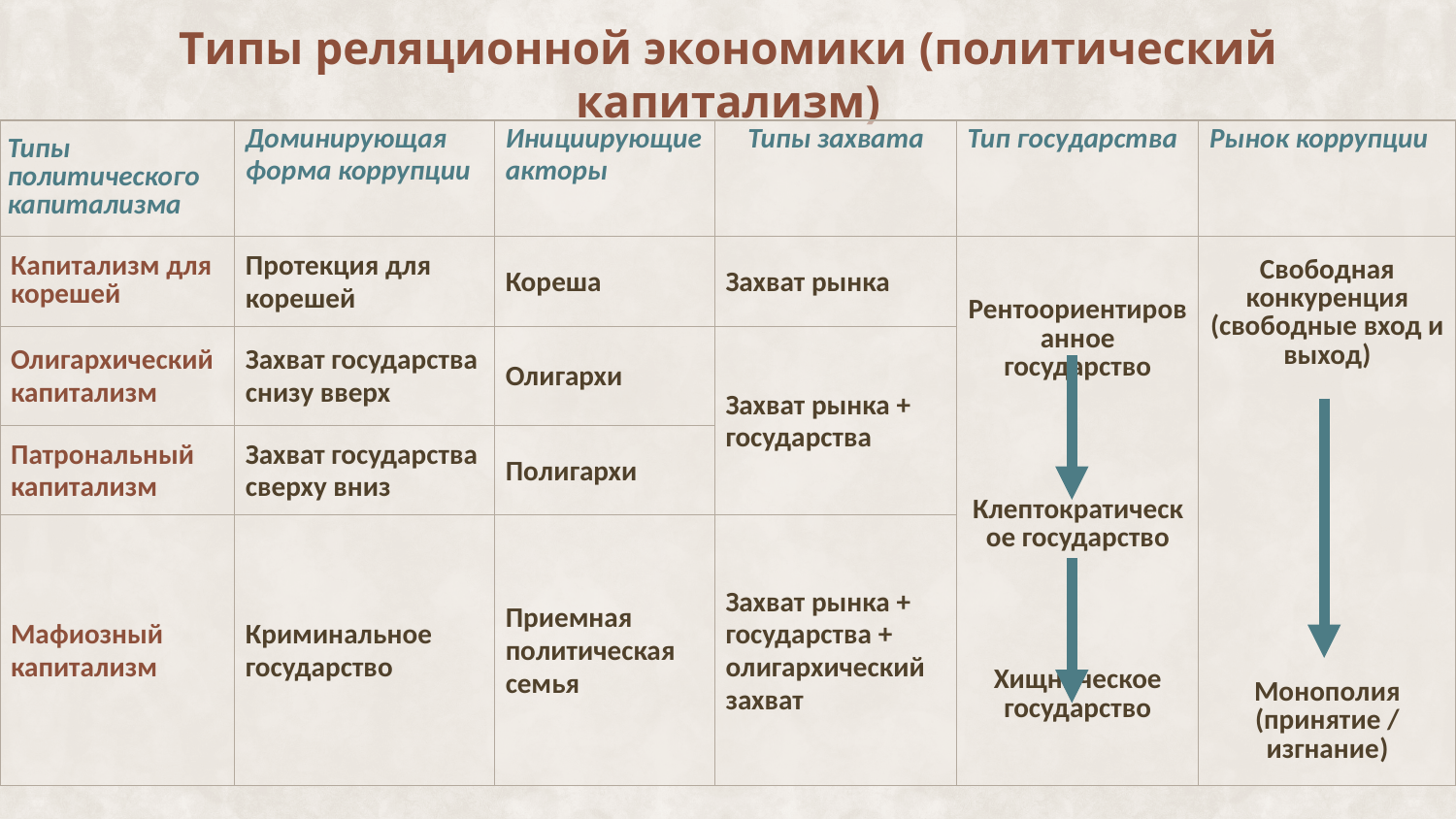

# Типы реляционной экономики (политический капитализм)
| Типы политического капитализма | Доминирующая форма коррупции | Инициирующие акторы | Типы захвата | Тип государства | Рынок коррупции |
| --- | --- | --- | --- | --- | --- |
| Капитализм для корешей | Протекция для корешей | Кореша | Захват рынка | Рентоориентированное государство Клептократическое государство Хищническое государство | Свободная конкуренция (свободные вход и выход) Монополия (принятие / изгнание) |
| Олигархический капитализм | Захват государства снизу вверх | Олигархи | Захват рынка + государства |  |  |
| Патрональный капитализм | Захват государства сверху вниз | Полигархи |  |  |  |
| Мафиозный капитализм | Криминальное государство | Приемная политическая семья | Захват рынка + государства + олигархический захват |  |  |